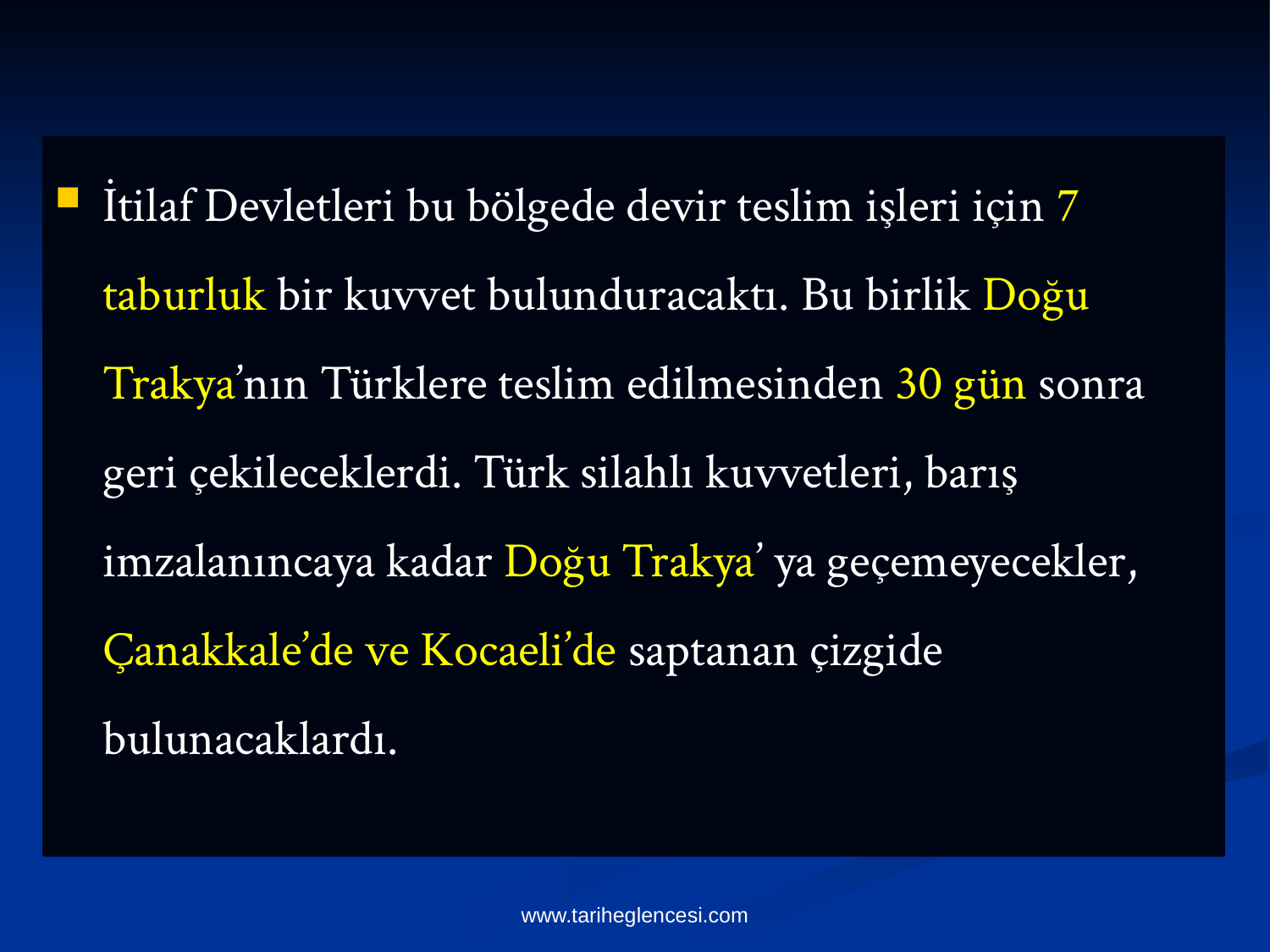

İtilaf Devletleri bu bölgede devir teslim işleri için 7 taburluk bir kuvvet bulunduracaktı. Bu birlik Doğu Trakya’nın Türklere teslim edilmesinden 30 gün sonra geri çekileceklerdi. Türk silahlı kuvvetleri, barış imzalanıncaya kadar Doğu Trakya’ ya geçemeyecekler, Çanakkale’de ve Kocaeli’de saptanan çizgide bulunacaklardı.

www.tariheglencesi.com